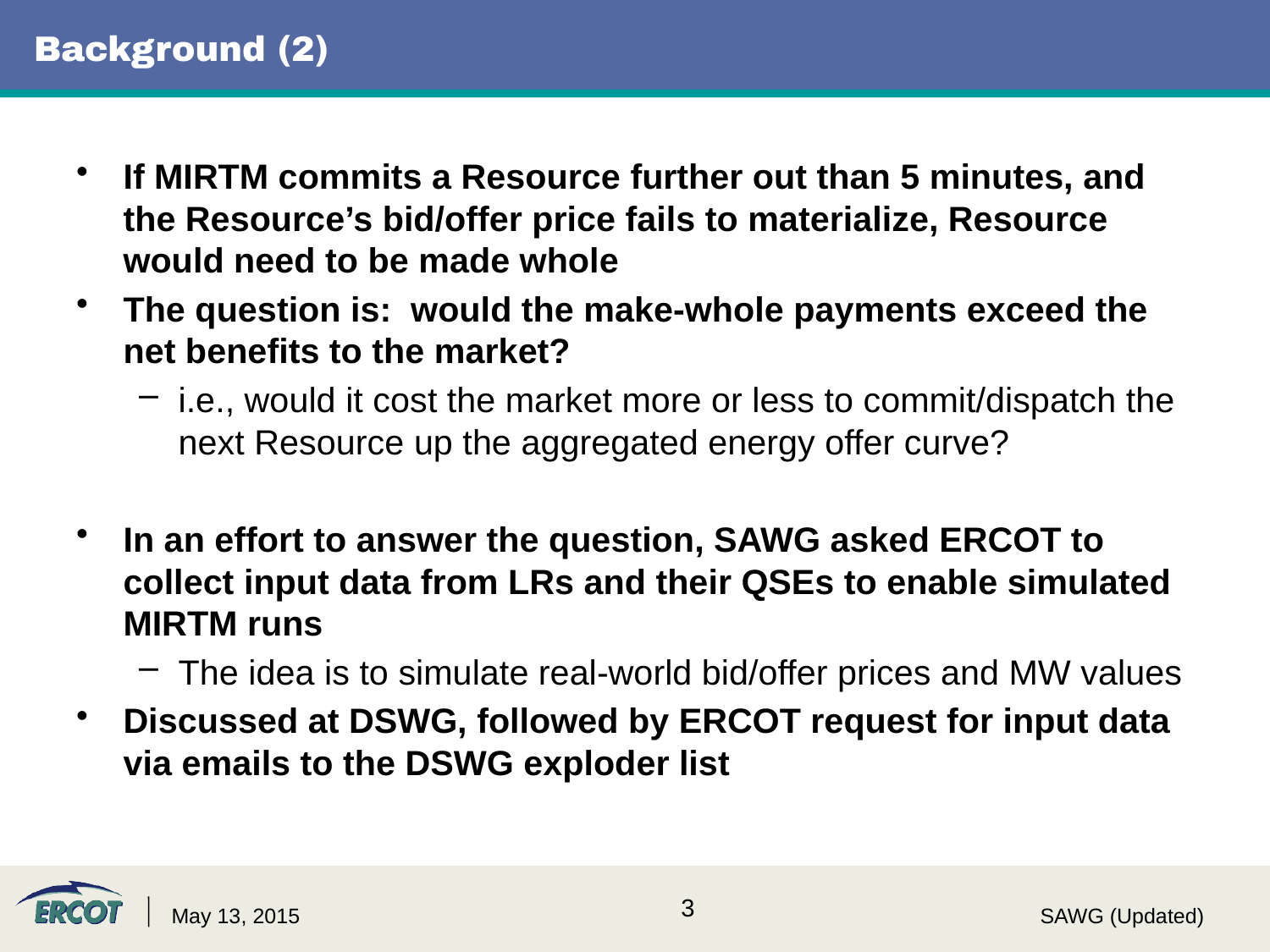

# Background (2)
If MIRTM commits a Resource further out than 5 minutes, and the Resource’s bid/offer price fails to materialize, Resource would need to be made whole
The question is:  would the make-whole payments exceed the net benefits to the market?
i.e., would it cost the market more or less to commit/dispatch the next Resource up the aggregated energy offer curve?

In an effort to answer the question, SAWG asked ERCOT to collect input data from LRs and their QSEs to enable simulated MIRTM runs
The idea is to simulate real-world bid/offer prices and MW values
Discussed at DSWG, followed by ERCOT request for input data via emails to the DSWG exploder list

May 13, 2015
SAWG (Updated)